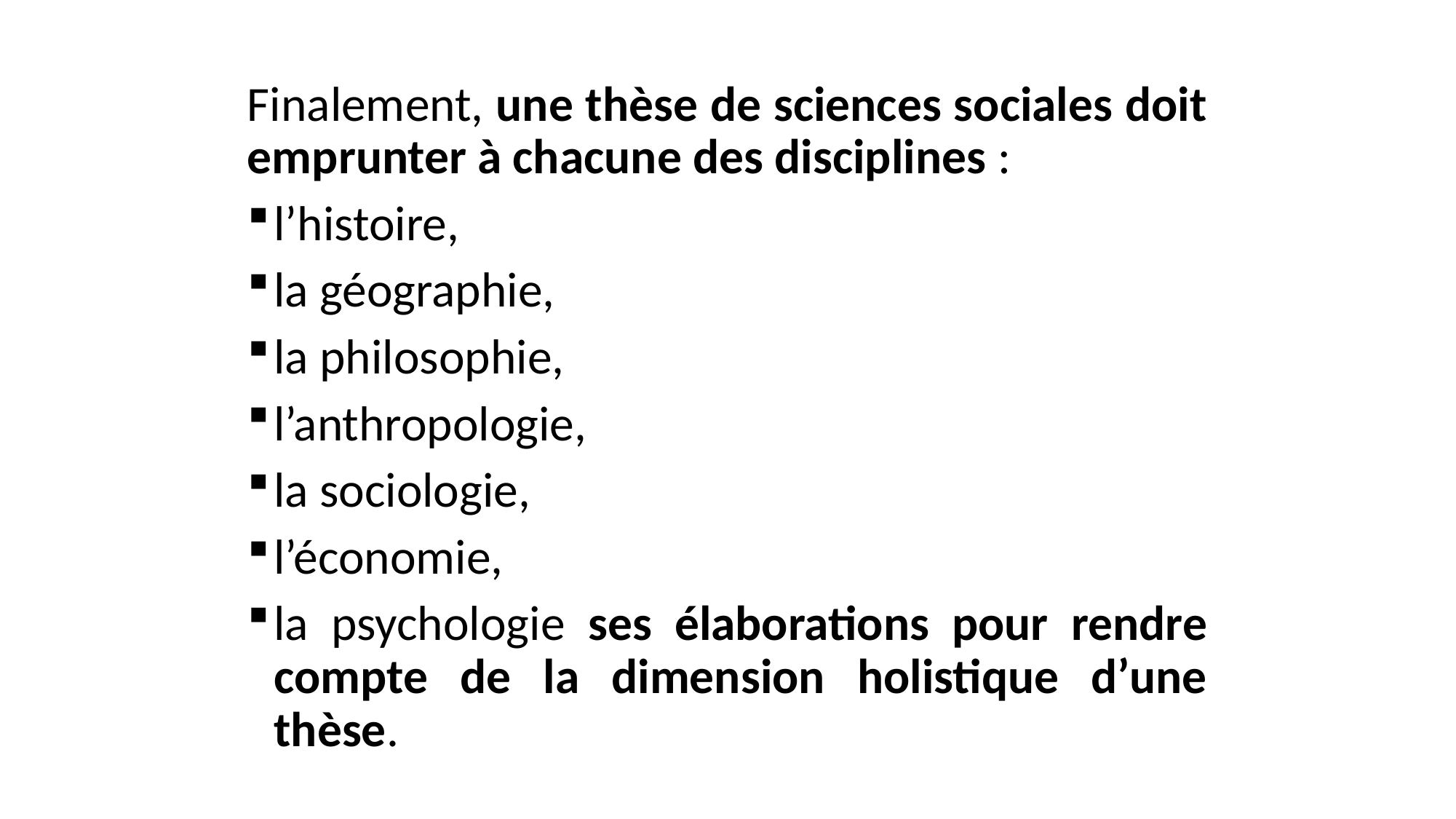

Finalement, une thèse de sciences sociales doit emprunter à chacune des disciplines :
l’histoire,
la géographie,
la philosophie,
l’anthropologie,
la sociologie,
l’économie,
la psychologie ses élaborations pour rendre compte de la dimension holistique d’une thèse.